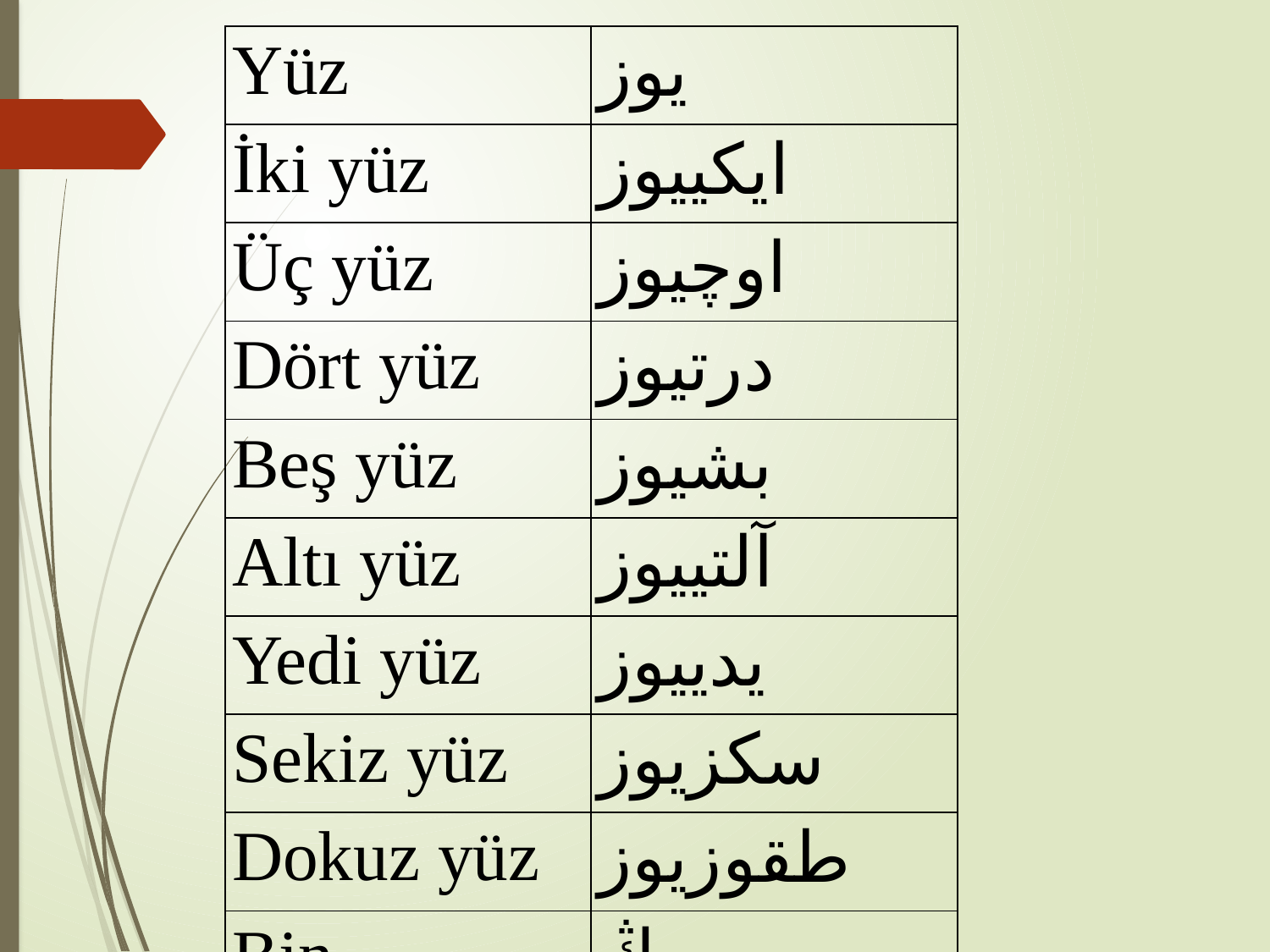

| Yüz | يوز |
| --- | --- |
| İki yüz | ايكييوز |
| Üç yüz | اوچيوز |
| Dört yüz | درتيوز |
| Beş yüz | بشيوز |
| Altı yüz | آلتييوز |
| Yedi yüz | يدييوز |
| Sekiz yüz | سكزيوز |
| Dokuz yüz | طقوزيوز |
| Bin | بيـڭ |